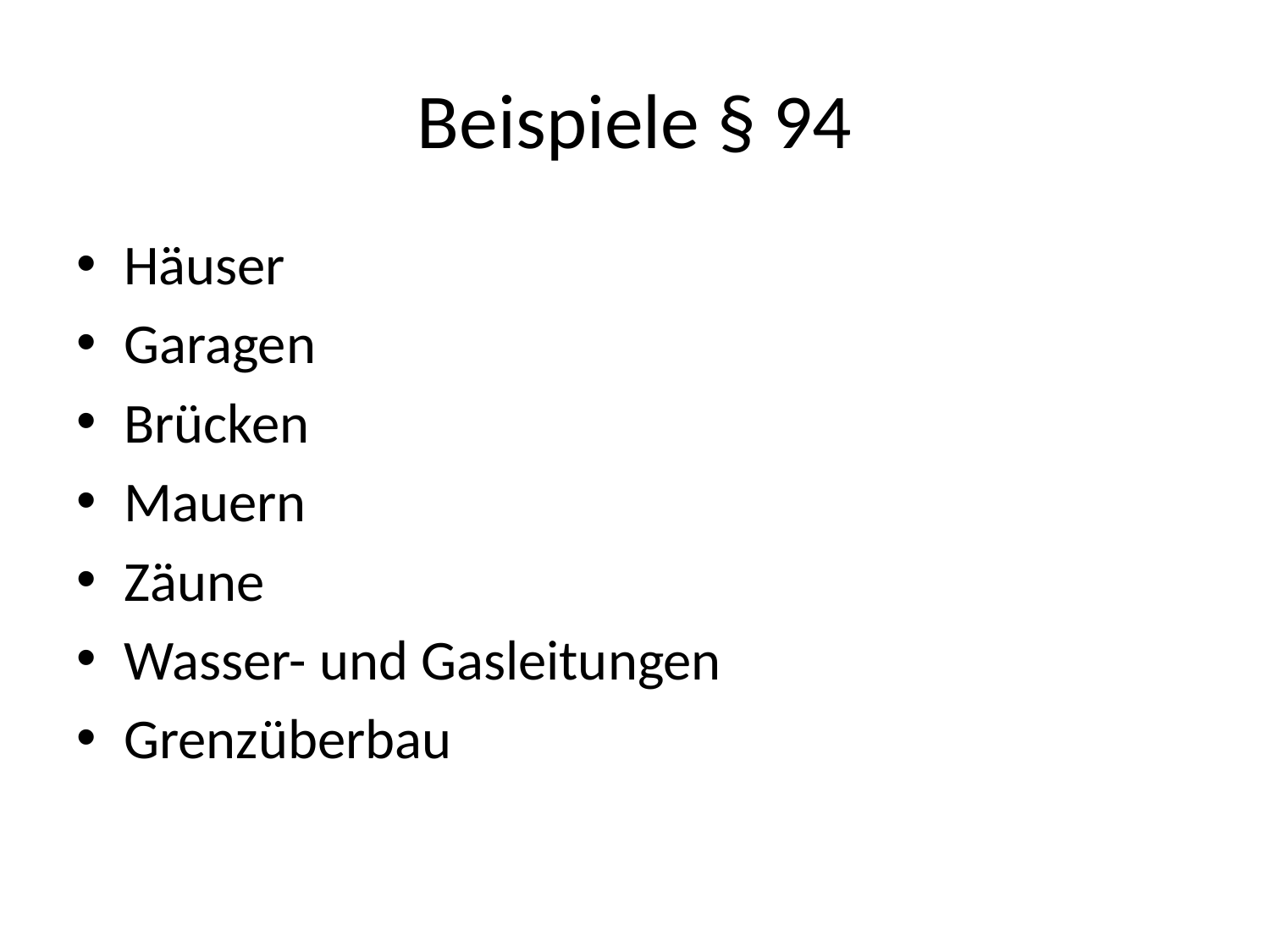

# Beispiele § 94
Häuser
Garagen
Brücken
Mauern
Zäune
Wasser- und Gasleitungen
Grenzüberbau